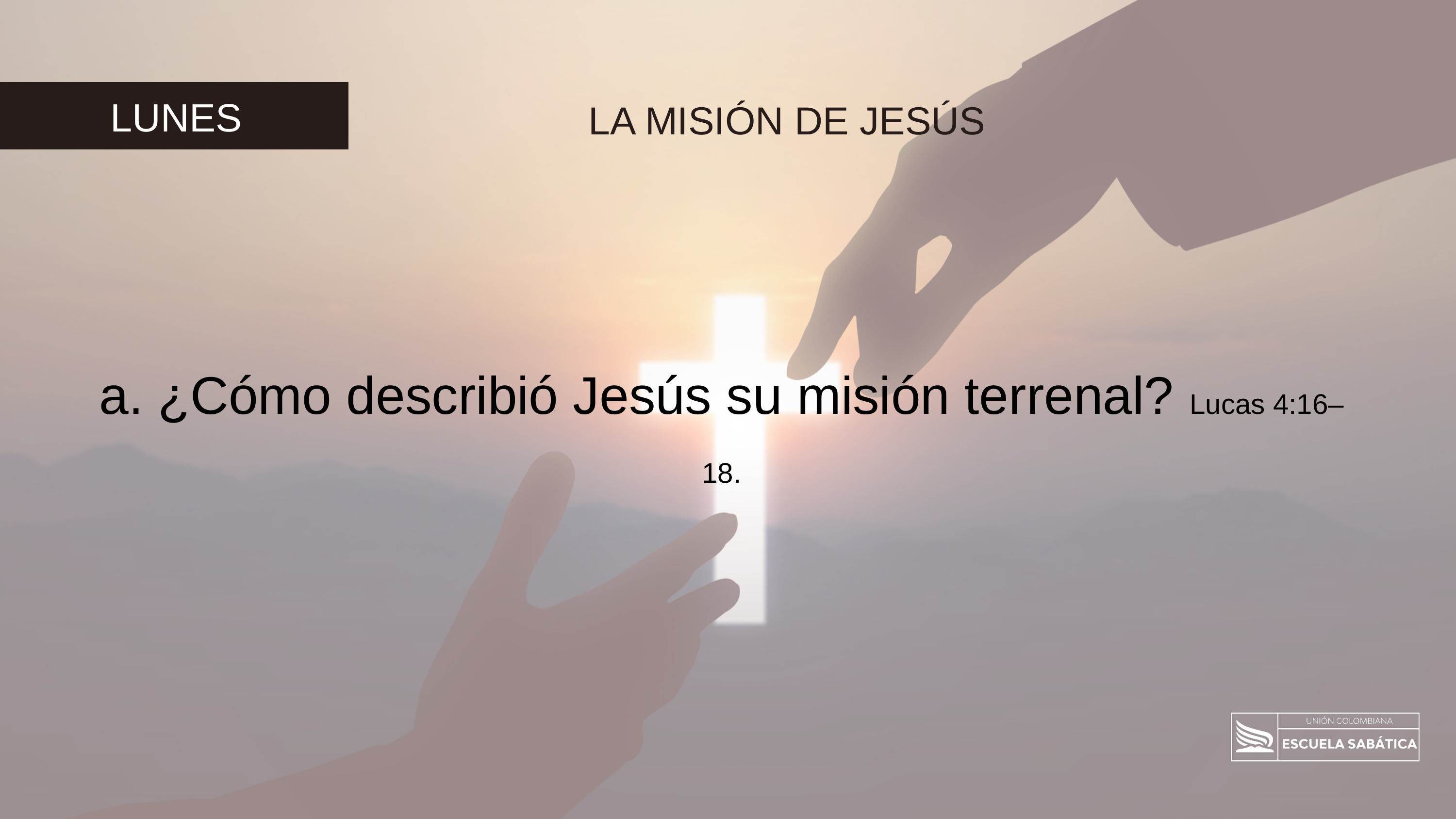

LUNES
LA MISIÓN DE JESÚS
a. ¿Cómo describió Jesús su misión terrenal? Lucas 4:16–18.